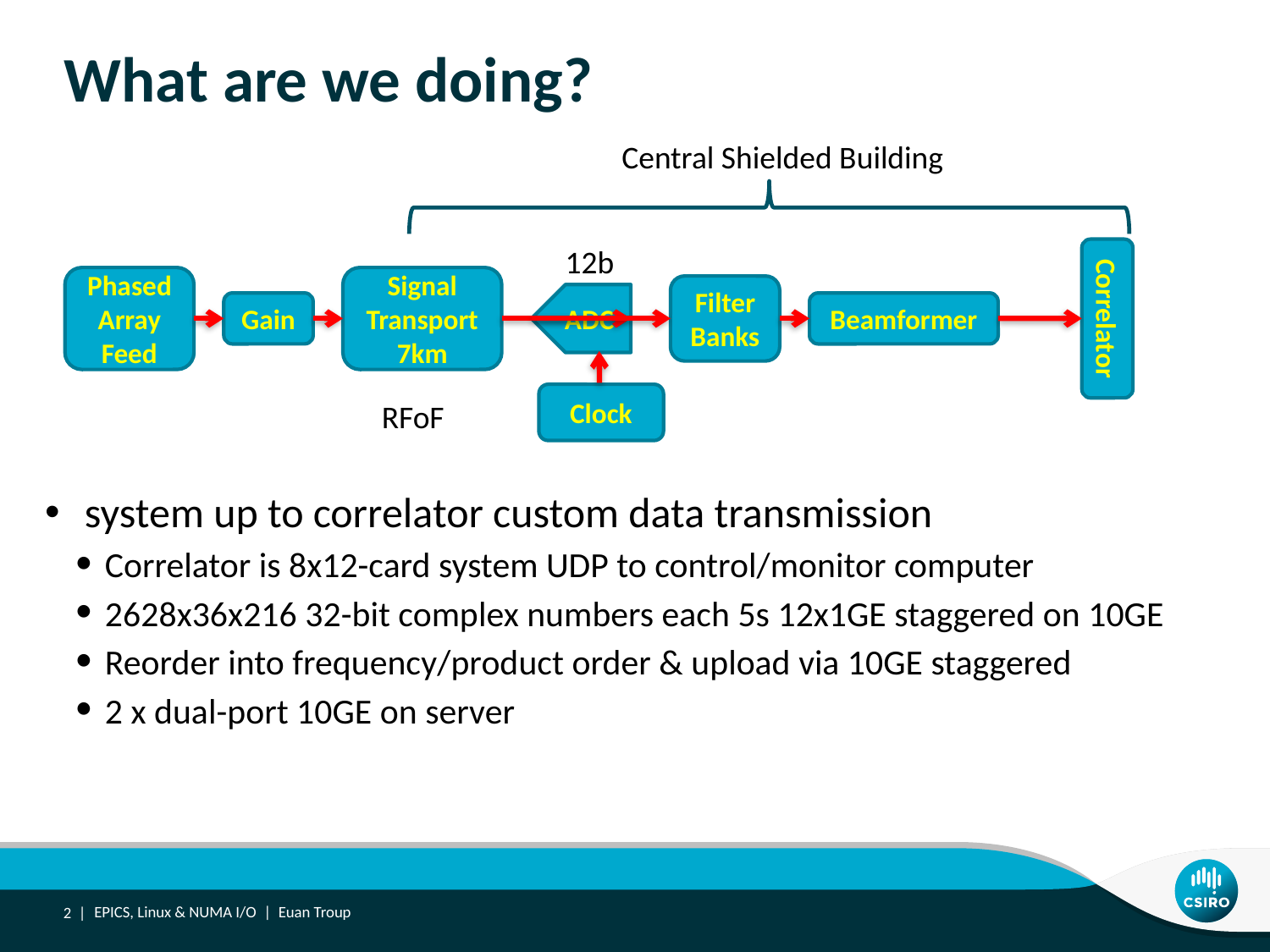

# What are we doing?

Central Shielded Building
12b
Phased Array Feed
Signal Transport
7km
Filter Banks
ADC
Gain
Beamformer
Correlator
Clock
RFoF
 system up to correlator custom data transmission
Correlator is 8x12-card system UDP to control/monitor computer
2628x36x216 32-bit complex numbers each 5s 12x1GE staggered on 10GE
Reorder into frequency/product order & upload via 10GE staggered
2 x dual-port 10GE on server
2  |
EPICS, Linux & NUMA I/O  |  Euan Troup